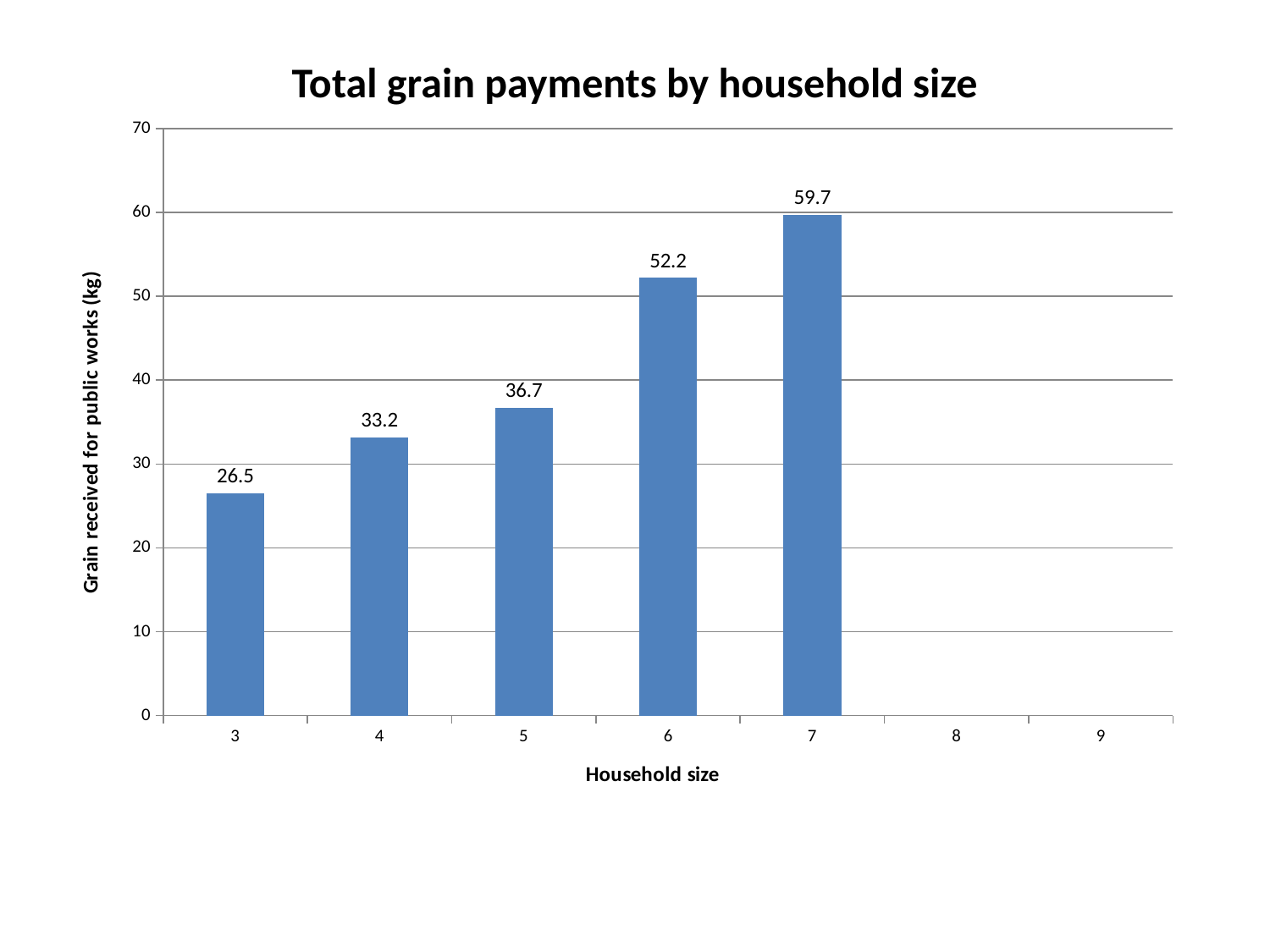

# Total grain payments by household size

### Chart

| Category |  |
|---|---|
| 3 | 26.5 |
| 4 | 33.2 |
| 5 | 36.7 |
| 6 | 52.2 |
| 7 | 59.7 |
| 8 | None |
| 9 | None |